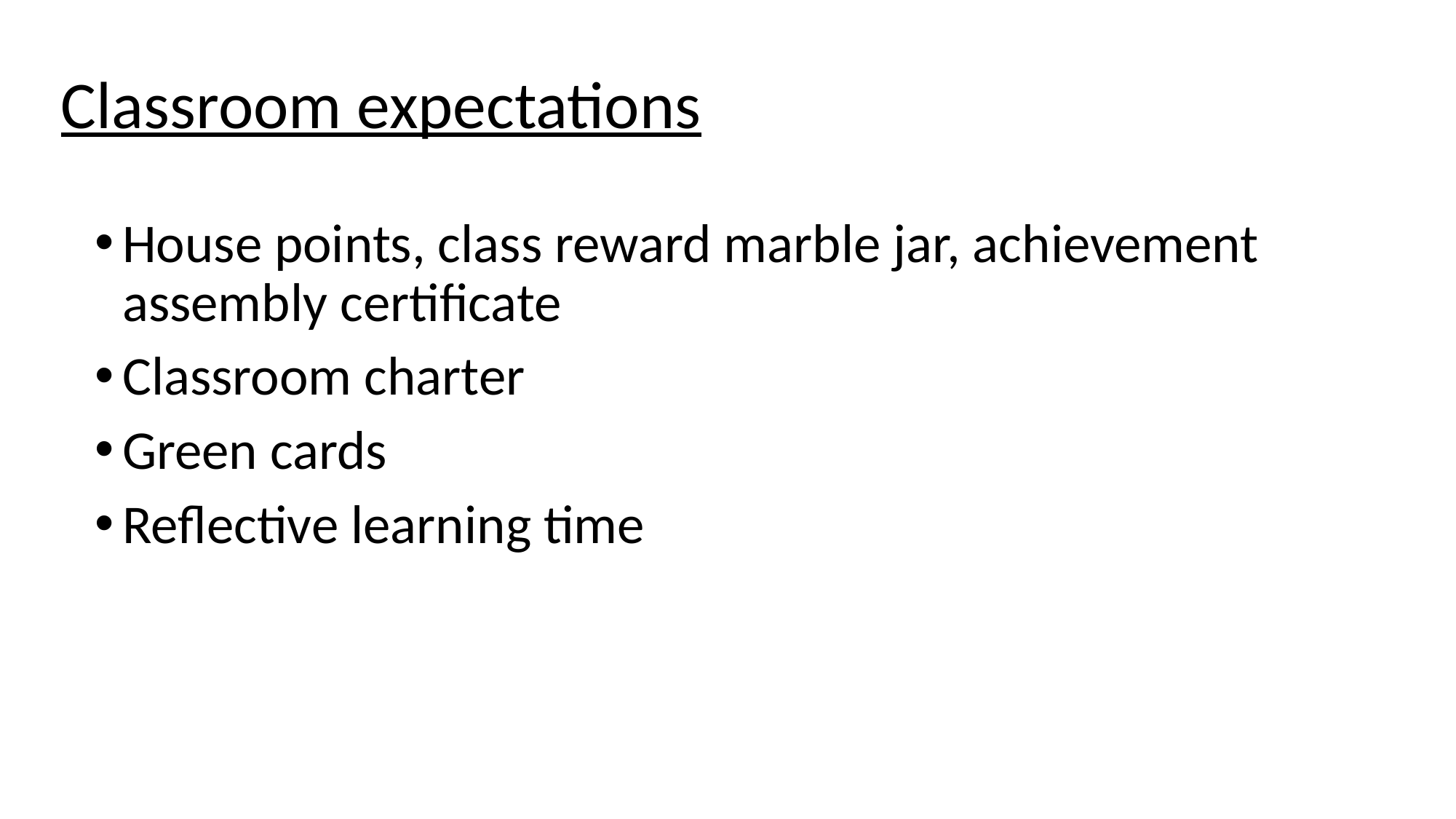

# Classroom expectations
House points, class reward marble jar, achievement assembly certificate
Classroom charter
Green cards
Reflective learning time